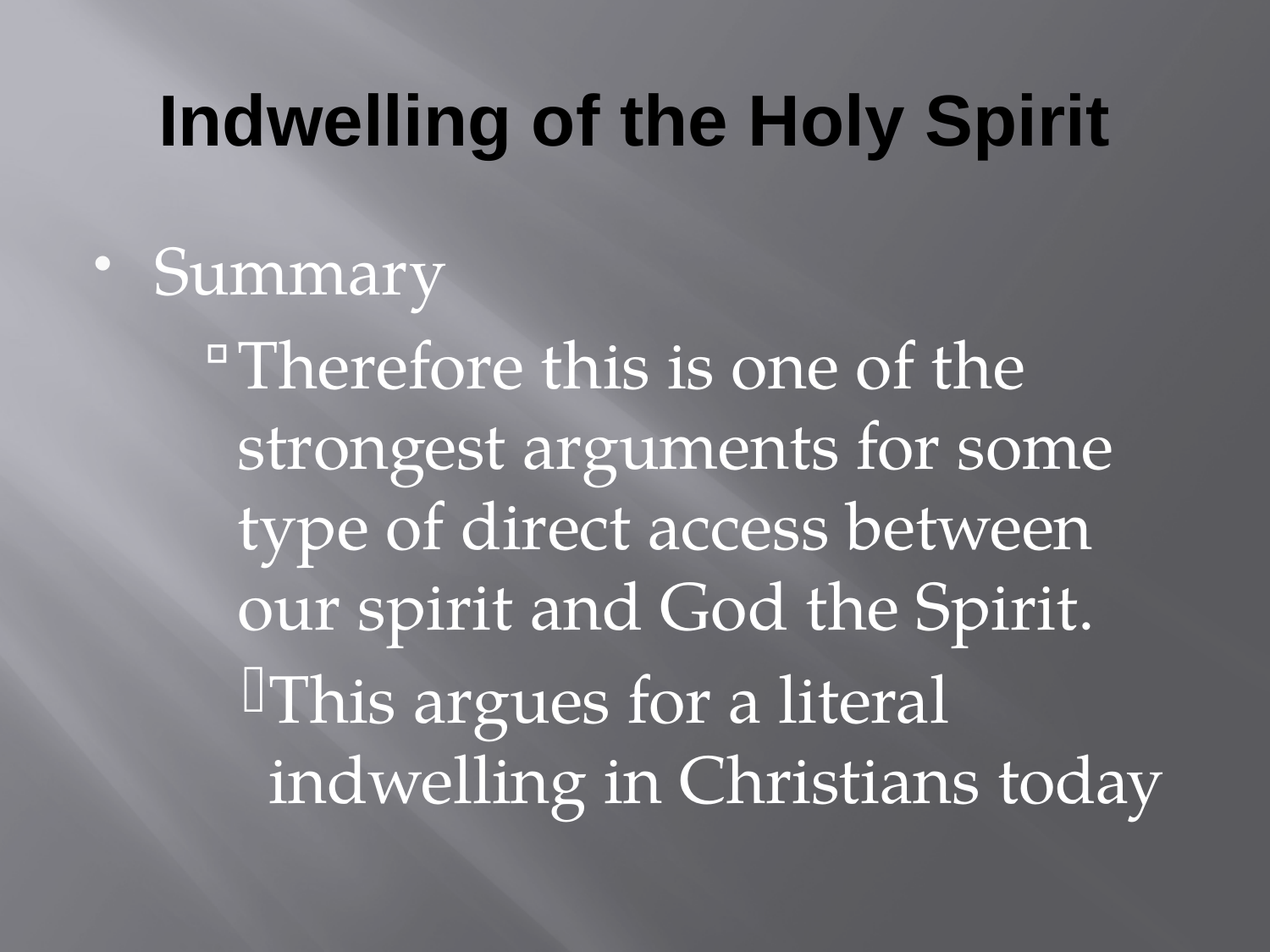

# Indwelling of the Holy Spirit
Summary
Therefore this is one of the strongest arguments for some type of direct access between our spirit and God the Spirit.
This argues for a literal indwelling in Christians today